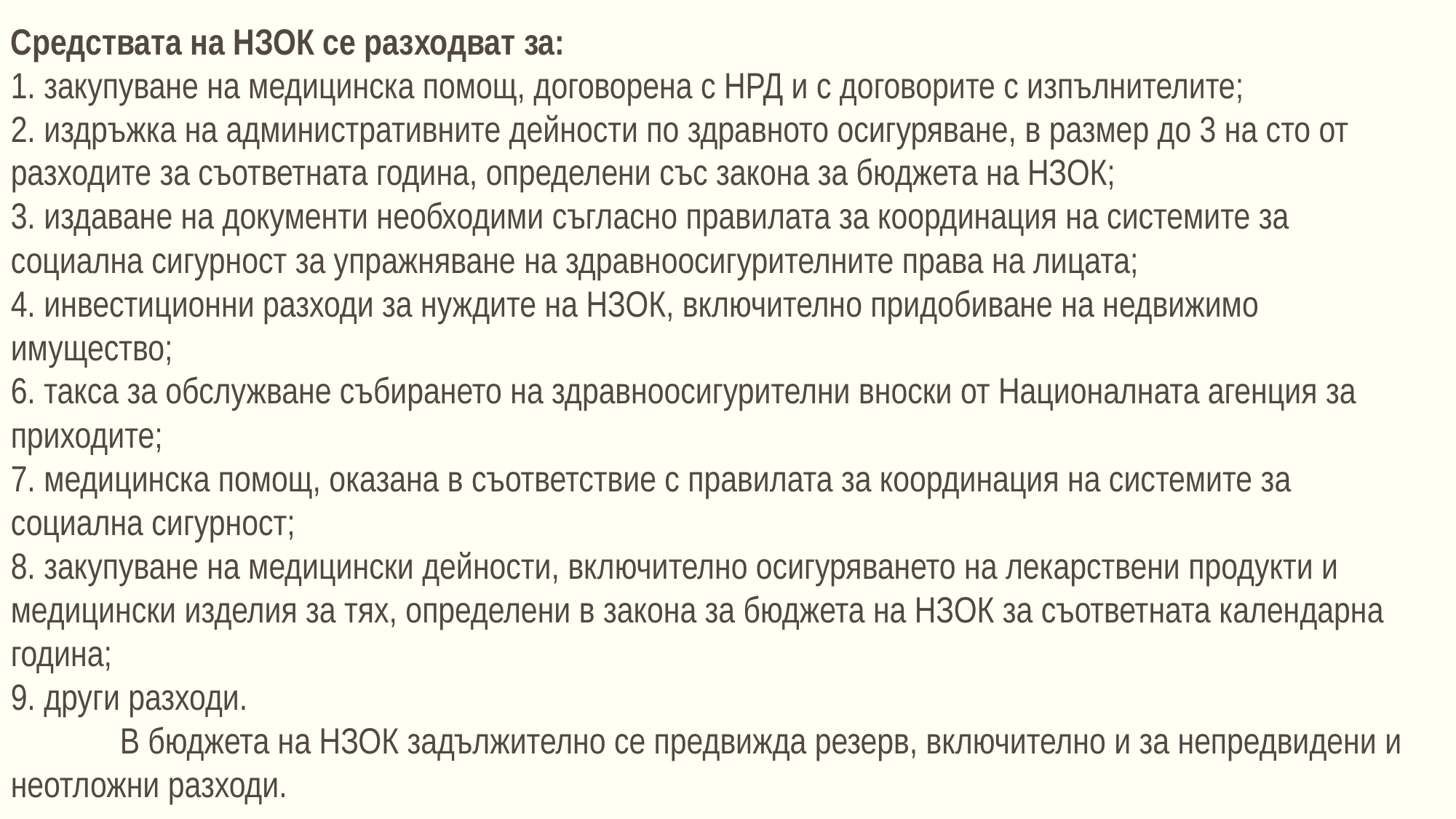

Средствата на НЗОК се разходват за:
1. закупуване на медицинска помощ, договорена с НРД и с договорите с изпълнителите;
2. издръжка на административните дейности по здравното осигуряване, в размер до 3 на сто от разходите за съответната година, определени със закона за бюджета на НЗОК;
3. издаване на документи необходими съгласно правилата за координация на системите за социална сигурност за упражняване на здравноосигурителните права на лицата;
4. инвестиционни разходи за нуждите на НЗОК, включително придобиване на недвижимо имущество;
6. такса за обслужване събирането на здравноосигурителни вноски от Националната агенция за приходите;
7. медицинска помощ, оказана в съответствие с правилата за координация на системите за социална сигурност;
8. закупуване на медицински дейности, включително осигуряването на лекарствени продукти и медицински изделия за тях, определени в закона за бюджета на НЗОК за съответната календарна година;
9. други разходи.
	В бюджета на НЗОК задължително се предвижда резерв, включително и за непредвидени и неотложни разходи.